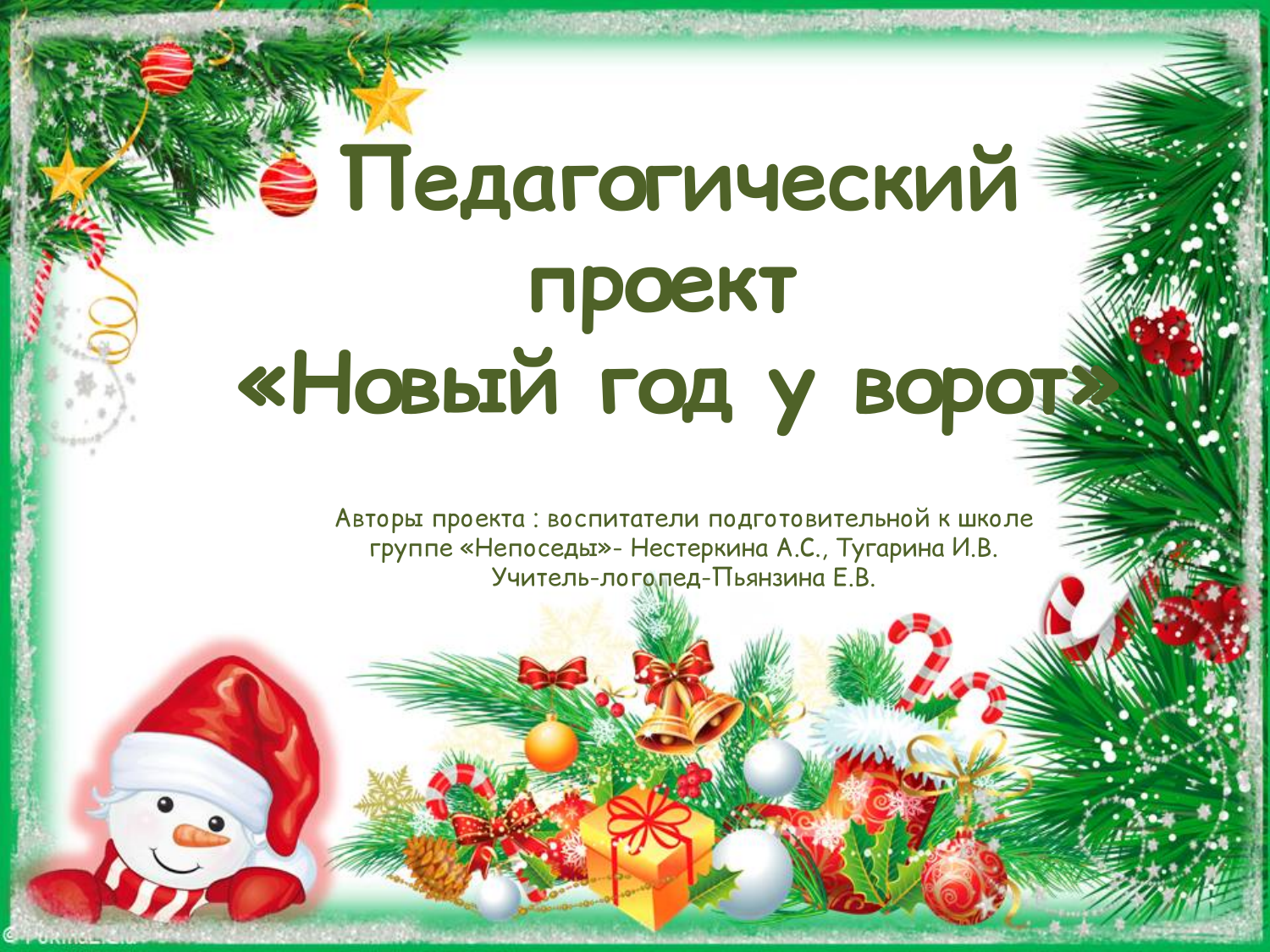

Педагогический проект
«Новый год у ворот»
Авторы проекта : воспитатели подготовительной к школе группе «Непоседы»- Нестеркина А.С., Тугарина И.В.
Учитель-логопед-Пьянзина Е.В.